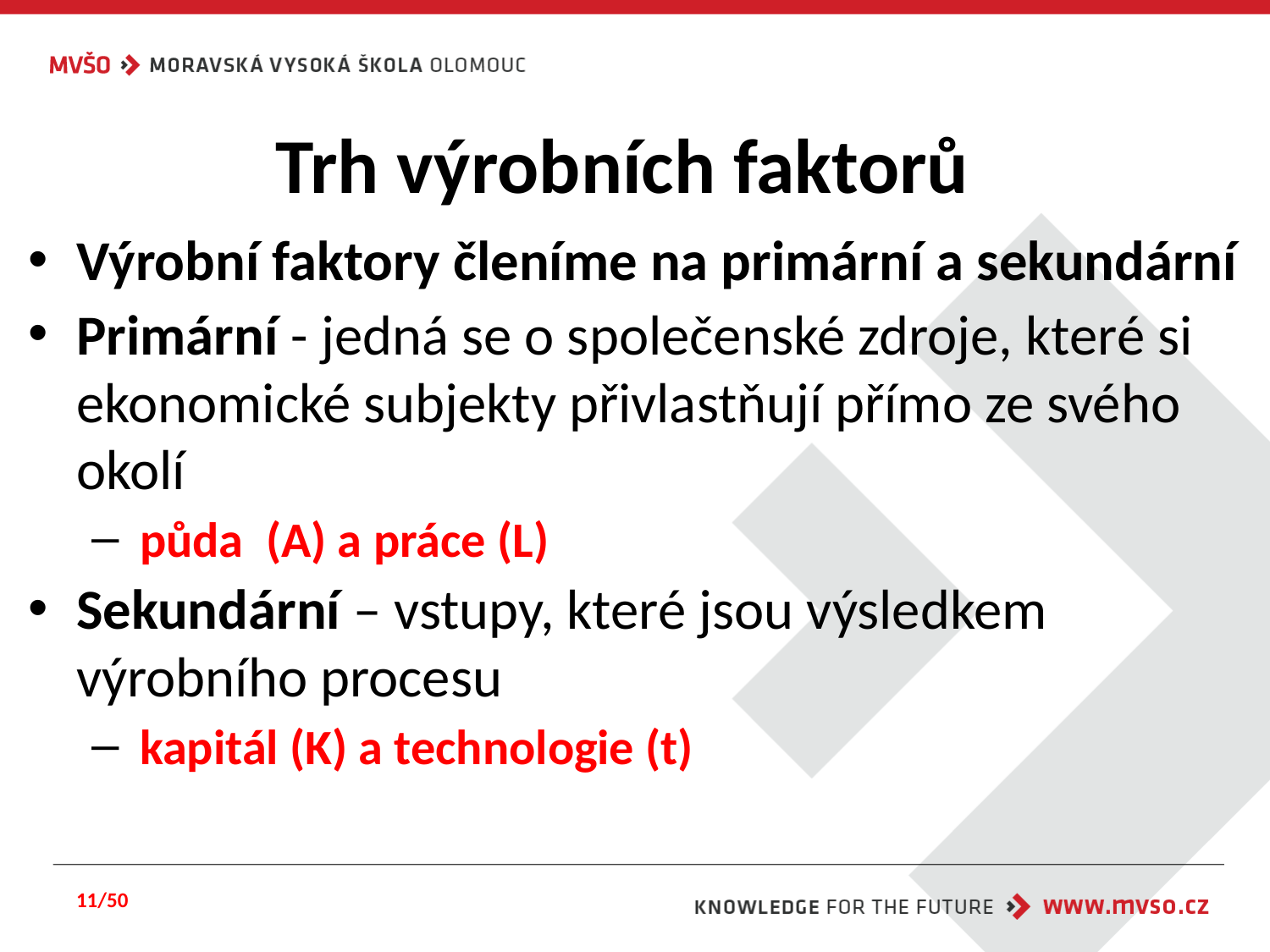

# Trh výrobních faktorů
Výrobní faktory členíme na primární a sekundární
Primární - jedná se o společenské zdroje, které si ekonomické subjekty přivlastňují přímo ze svého okolí
půda  (A) a práce (L)
Sekundární – vstupy, které jsou výsledkem výrobního procesu
kapitál (K) a technologie (t)

11/50